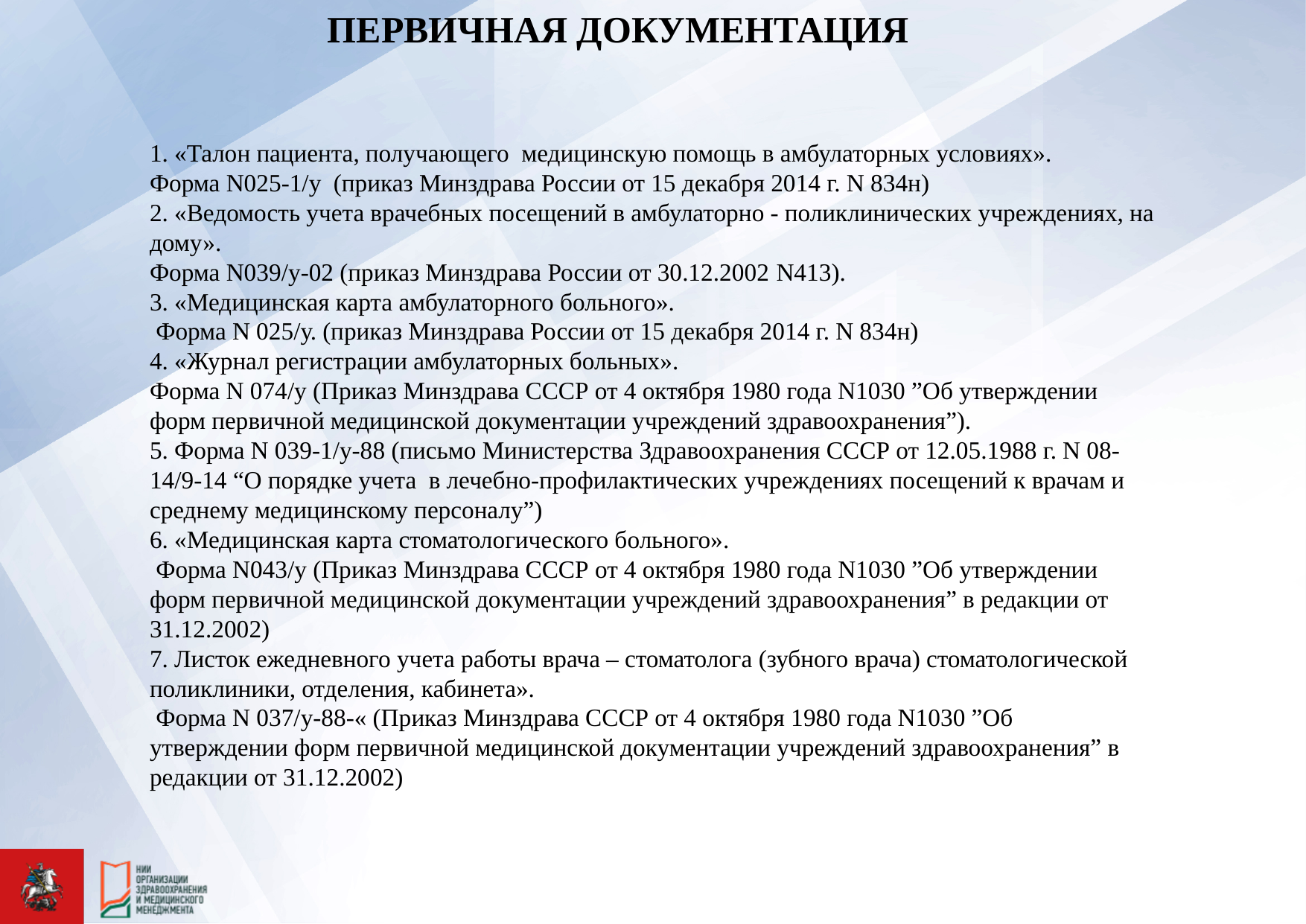

# ПЕРВИЧНАЯ ДОКУМЕНТАЦИЯ

1. «Талон пациента, получающего  медицинскую помощь в амбулаторных условиях».
Форма N025-1/у  (приказ Минздрава России от 15 декабря 2014 г. N 834н)
2. «Ведомость учета врачебных посещений в амбулаторно - поликлинических учреждениях, на дому».
Форма N039/у-02 (приказ Минздрава России от 30.12.2002 N413).
3. «Медицинская карта амбулаторного больного».
 Форма N 025/у. (приказ Минздрава России от 15 декабря 2014 г. N 834н)
4. «Журнал регистрации амбулаторных больных».
Форма N 074/у (Приказ Минздрава СССР от 4 октября 1980 года N1030 ”Об утверждении форм первичной медицинской документации учреждений здравоохранения”).
5. Форма N 039-1/у-88 (письмо Министерства Здравоохранения СССР от 12.05.1988 г. N 08-14/9-14 “О порядке учета  в лечебно-профилактических учреждениях посещений к врачам и среднему медицинскому персоналу”)
6. «Медицинская карта стоматологического больного».
 Форма N043/у (Приказ Минздрава СССР от 4 октября 1980 года N1030 ”Об утверждении форм первичной медицинской документации учреждений здравоохранения” в редакции от 31.12.2002)
7. Листок ежедневного учета работы врача – стоматолога (зубного врача) стоматологической поликлиники, отделения, кабинета».
 Форма N 037/у-88-« (Приказ Минздрава СССР от 4 октября 1980 года N1030 ”Об утверждении форм первичной медицинской документации учреждений здравоохранения” в редакции от 31.12.2002)